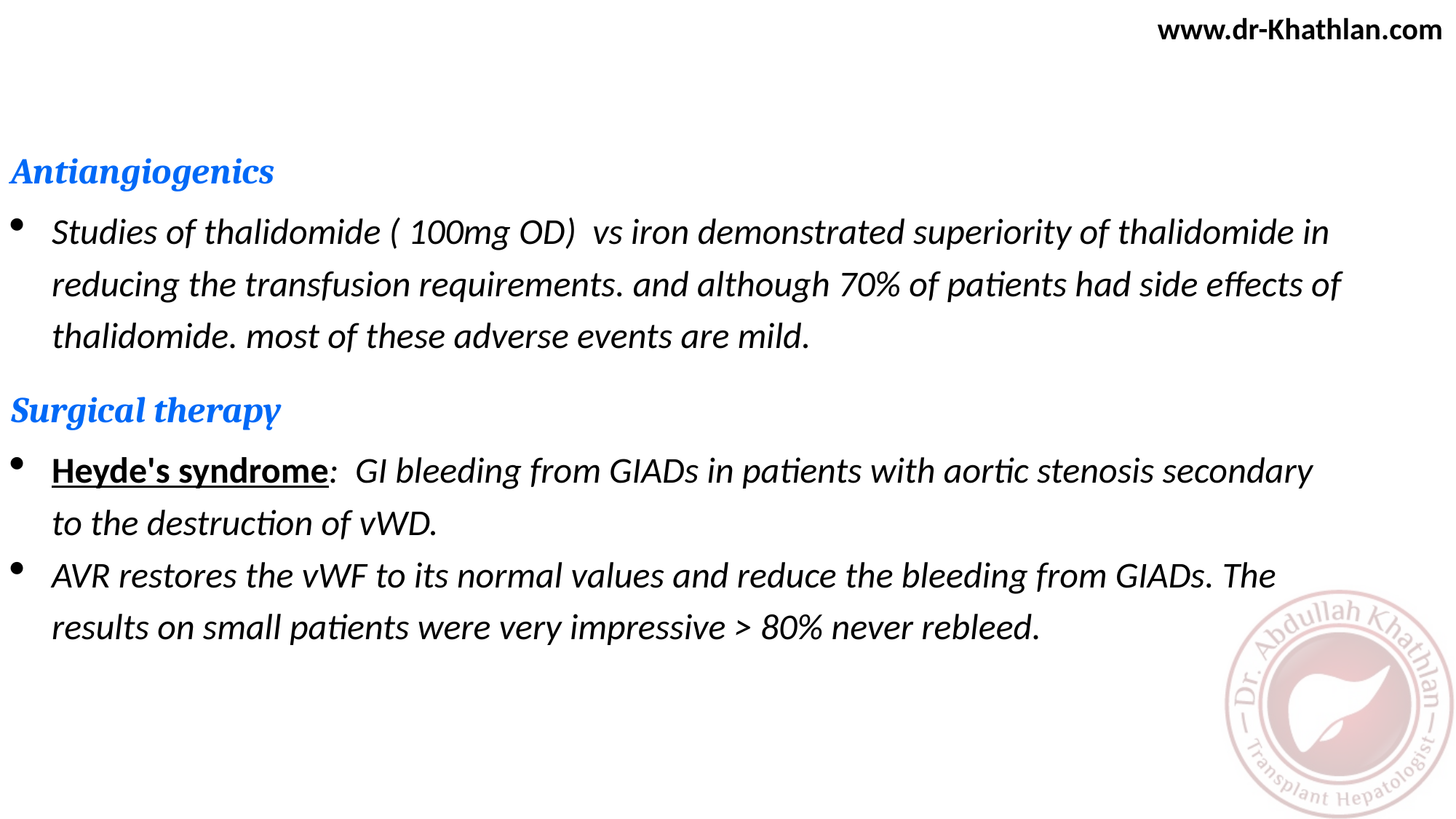

Antiangiogenics
Studies of thalidomide ( 100mg OD)  vs iron demonstrated superiority of thalidomide in reducing the transfusion requirements. and although 70% of patients had side effects of thalidomide. most of these adverse events are mild.
Surgical therapy
Heyde's syndrome:  GI bleeding from GIADs in patients with aortic stenosis secondary to the destruction of vWD.
AVR restores the vWF to its normal values and reduce the bleeding from GIADs. The results on small patients were very impressive > 80% never rebleed.